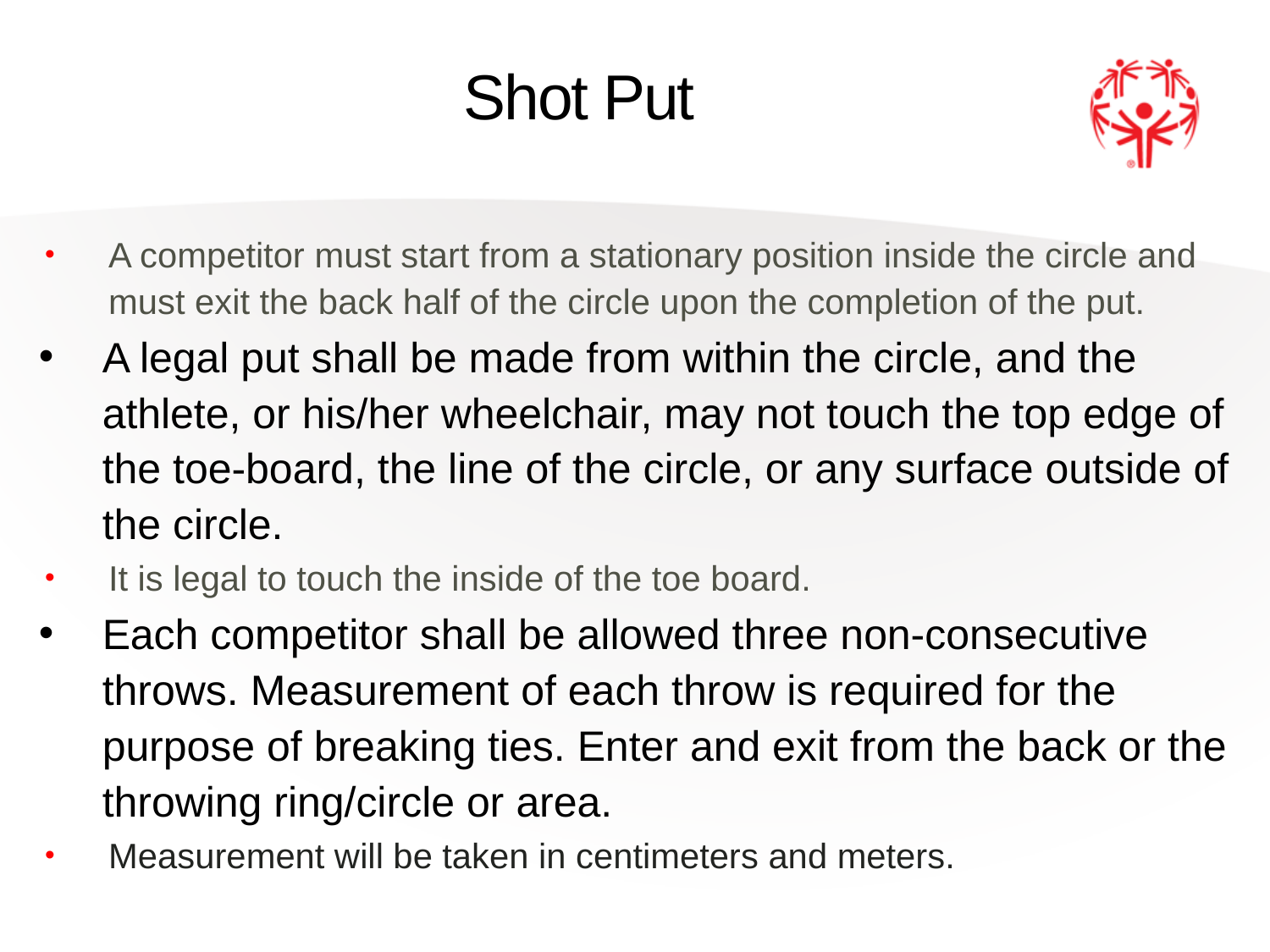

# Shot Put
A competitor must start from a stationary position inside the circle and must exit the back half of the circle upon the completion of the put.
A legal put shall be made from within the circle, and the athlete, or his/her wheelchair, may not touch the top edge of the toe-board, the line of the circle, or any surface outside of the circle.
It is legal to touch the inside of the toe board.
Each competitor shall be allowed three non-consecutive throws. Measurement of each throw is required for the purpose of breaking ties. Enter and exit from the back or the throwing ring/circle or area.
Measurement will be taken in centimeters and meters.